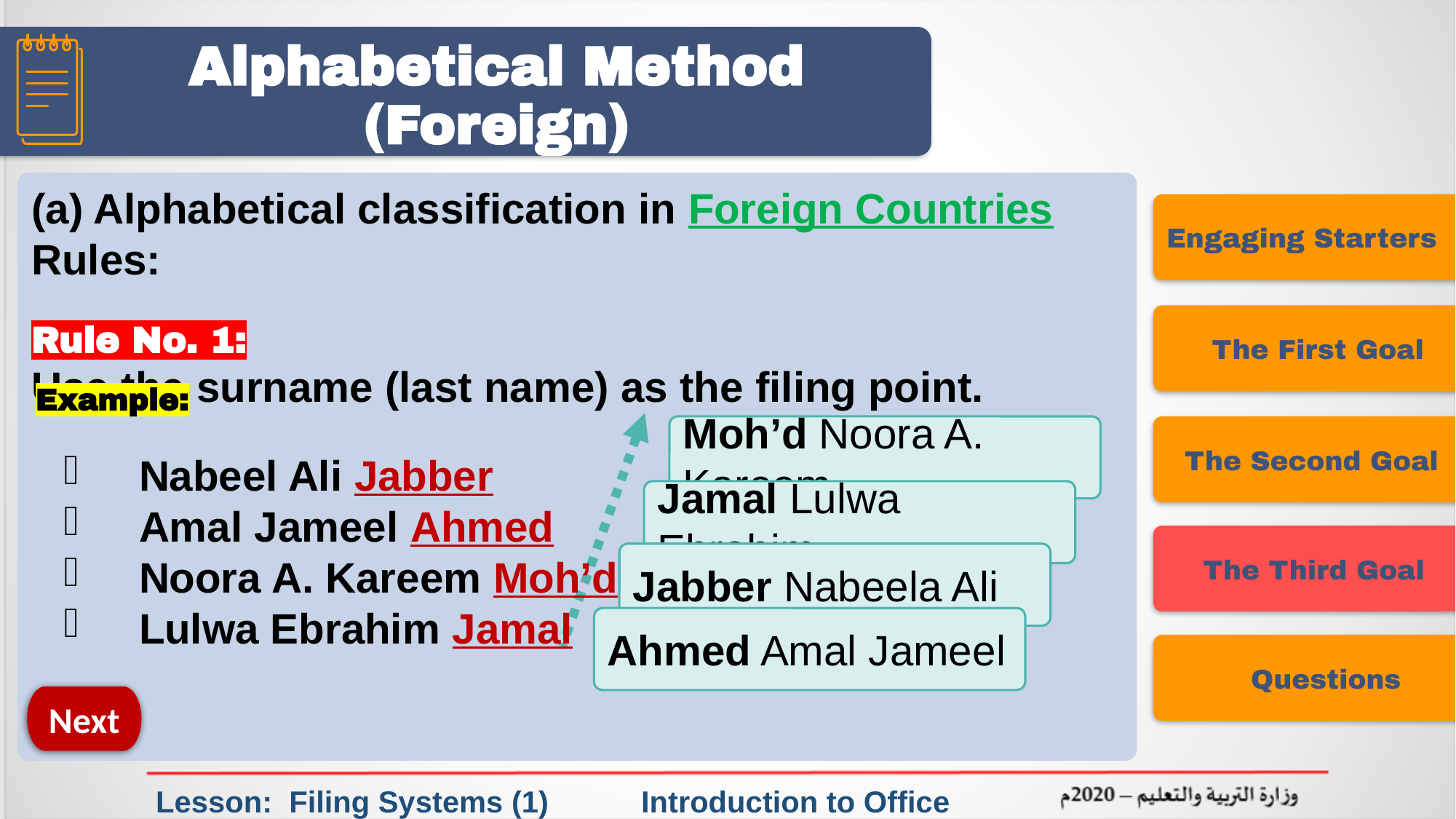

Alphabetical Method (Foreign)
(a) Alphabetical classification in Foreign Countries Rules:

Rule No. 1:
Use the surname (last name) as the filing point.

Engaging Starters
     The First Goal
Example:

Moh’d Noora A. Kareem
  The Second Goal

Nabeel Ali Jabber
Amal Jameel Ahmed
Noora A. Kareem Moh’d
Lulwa Ebrahim Jamal
Jamal Lulwa Ebrahim
    The Third Goal
Jabber Nabeela Ali
Ahmed Amal Jameel
 Questions
Next
Lesson:  Filing Systems (1)           Introduction to Office Management                    ادر 111